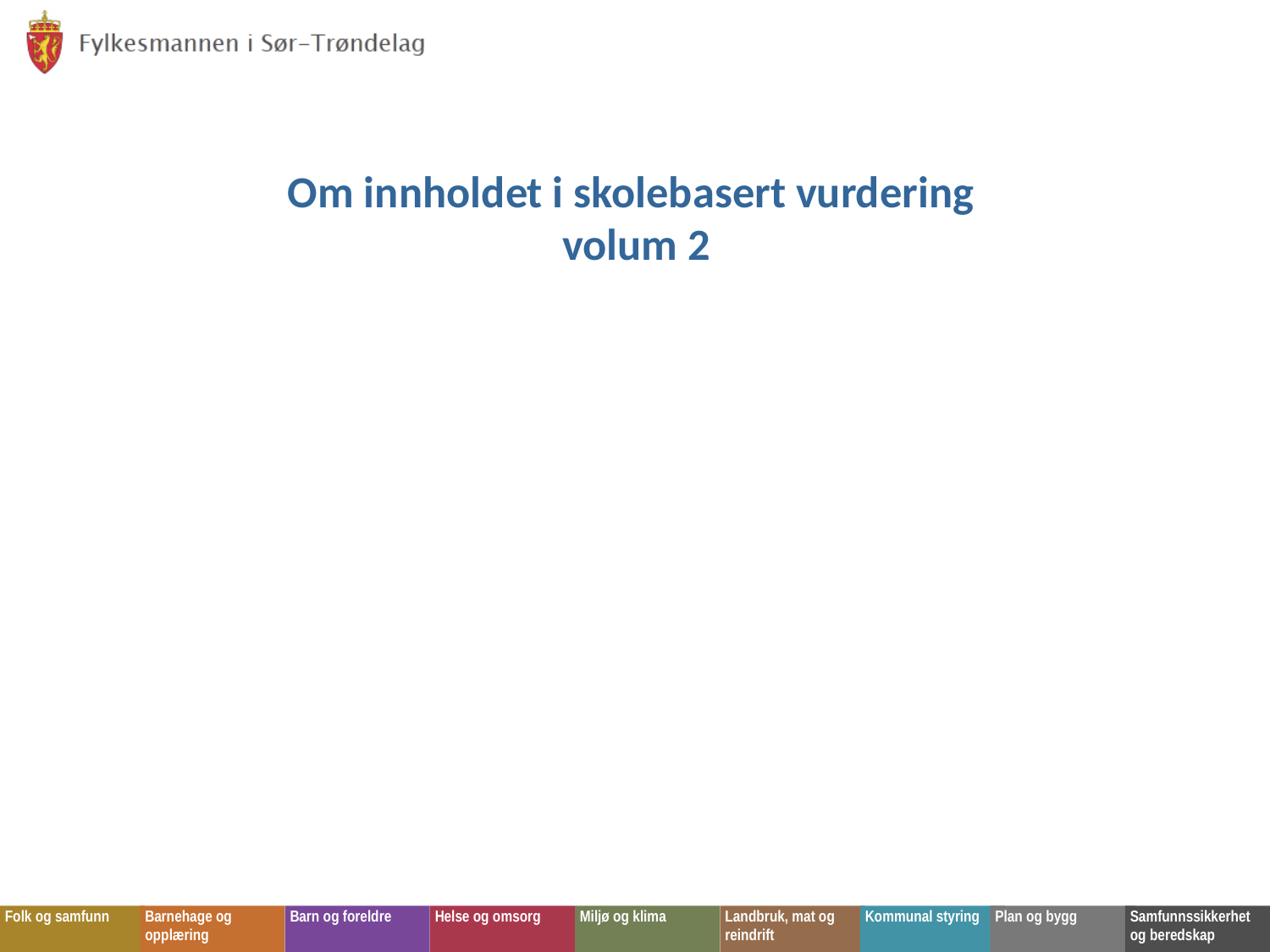

# Om innholdet i skolebasert vurdering volum 2